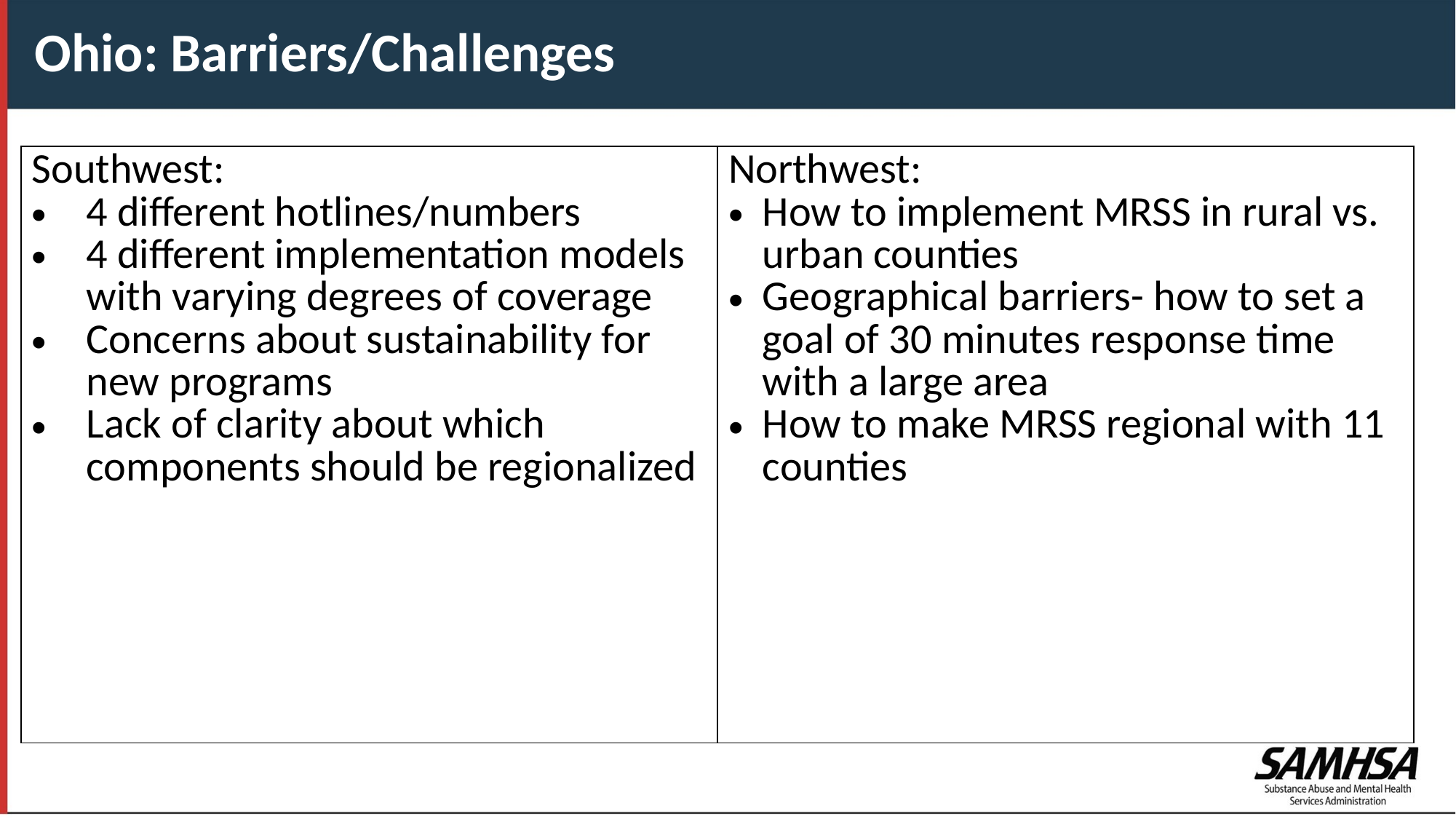

Ohio: Barriers/Challenges
| Southwest: 4 different hotlines/numbers 4 different implementation models with varying degrees of coverage Concerns about sustainability for new programs Lack of clarity about which components should be regionalized | Northwest: How to implement MRSS in rural vs. urban counties Geographical barriers- how to set a goal of 30 minutes response time with a large area How to make MRSS regional with 11 counties |
| --- | --- |